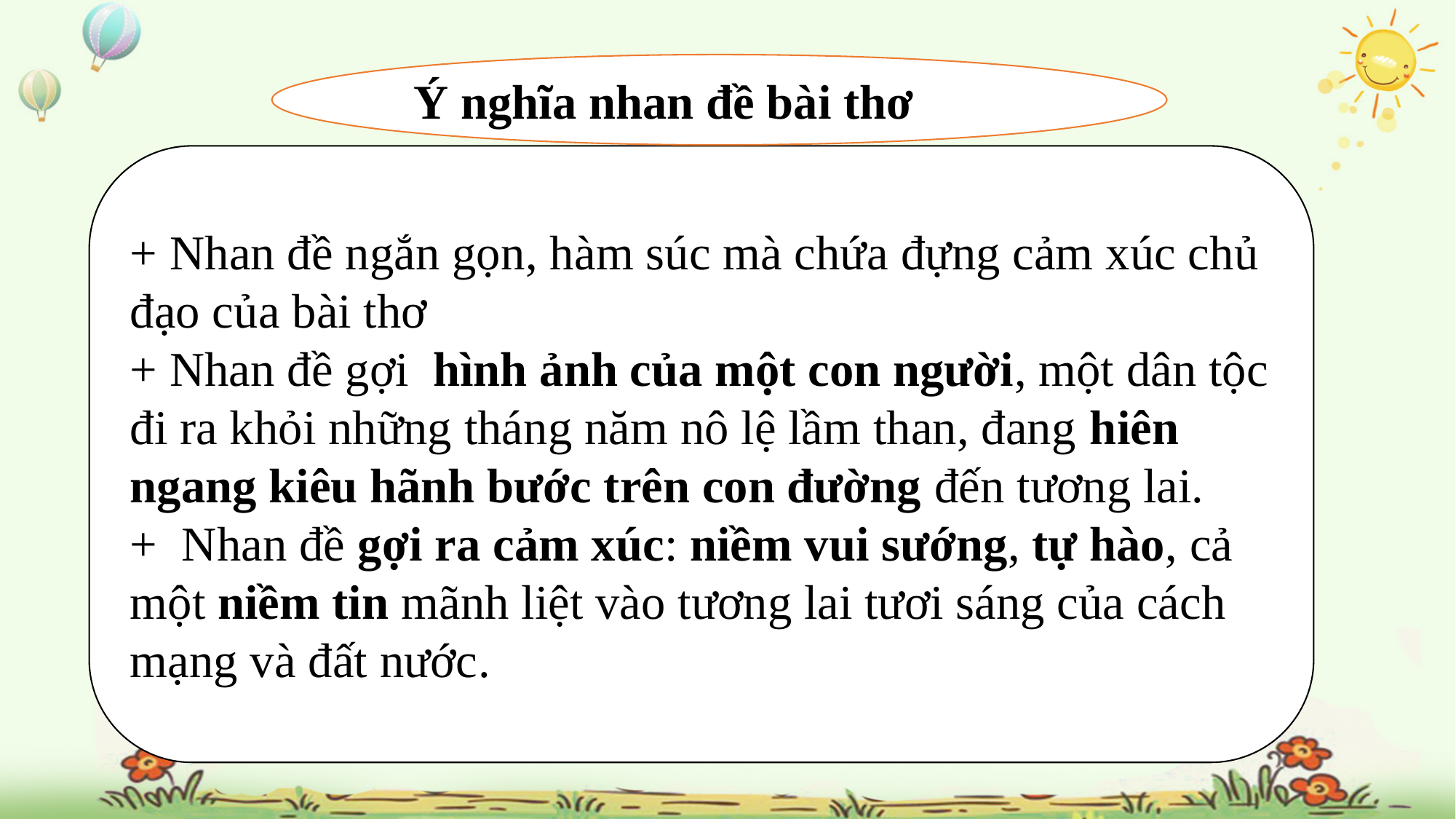

Ý nghĩa nhan đề bài thơ
+ Nhan đề ngắn gọn, hàm súc mà chứa đựng cảm xúc chủ đạo của bài thơ
+ Nhan đề gợi  hình ảnh của một con người, một dân tộc đi ra khỏi những tháng năm nô lệ lầm than, đang hiên ngang kiêu hãnh bước trên con đường đến tương lai.
+  Nhan đề gợi ra cảm xúc: niềm vui sướng, tự hào, cả một niềm tin mãnh liệt vào tương lai tươi sáng của cách mạng và đất nước.